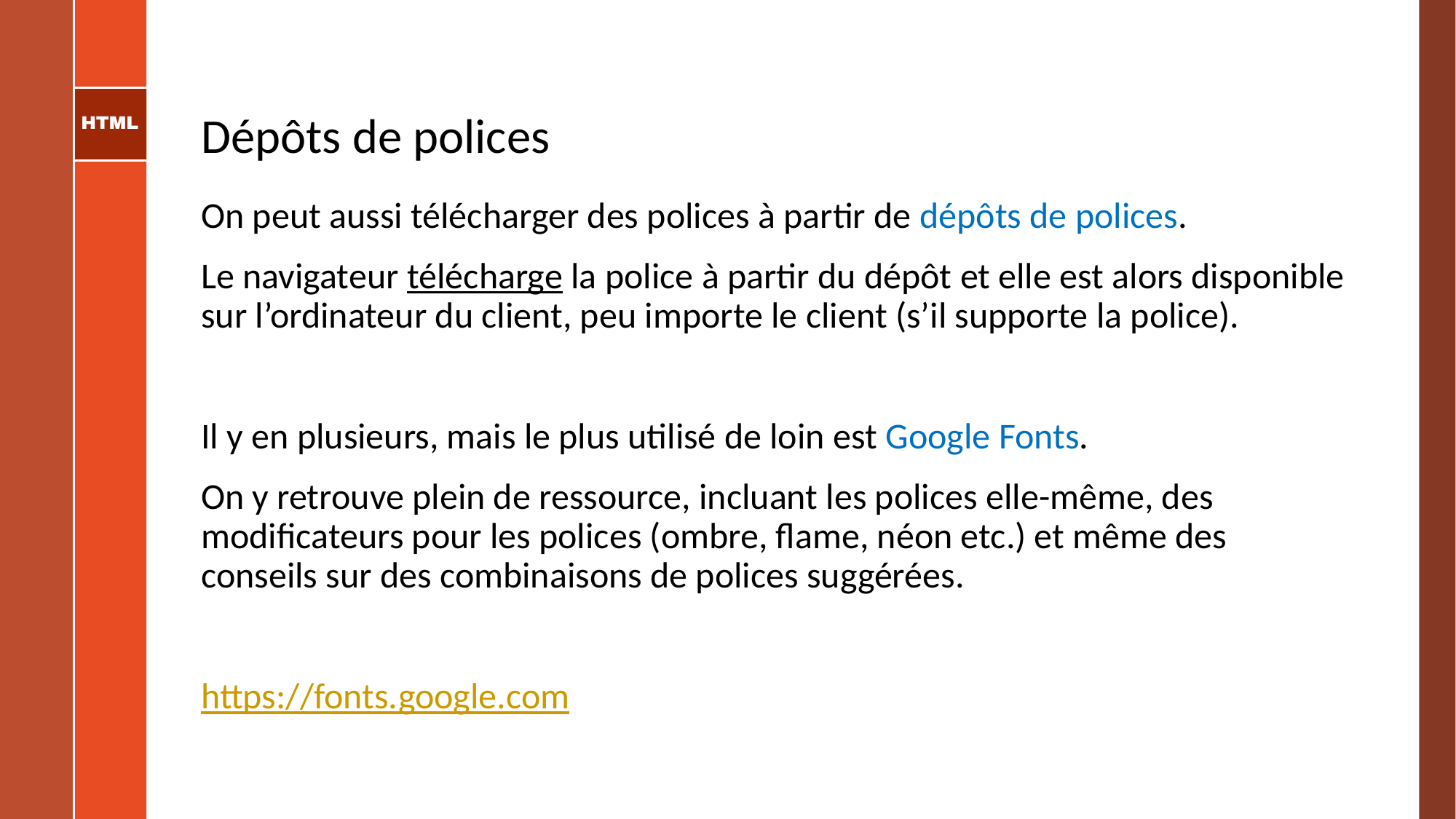

# Dépôts de polices
On peut aussi télécharger des polices à partir de dépôts de polices.​
Le navigateur télécharge la police à partir du dépôt et elle est alors disponible sur l’ordinateur du client, peu importe le client (s’il supporte la police).​
​
Il y en plusieurs, mais le plus utilisé de loin est Google Fonts.​
On y retrouve plein de ressource, incluant les polices elle-même, des modificateurs pour les polices (ombre, flame, néon etc.) et même des conseils sur des combinaisons de polices suggérées.​

https://fonts.google.com